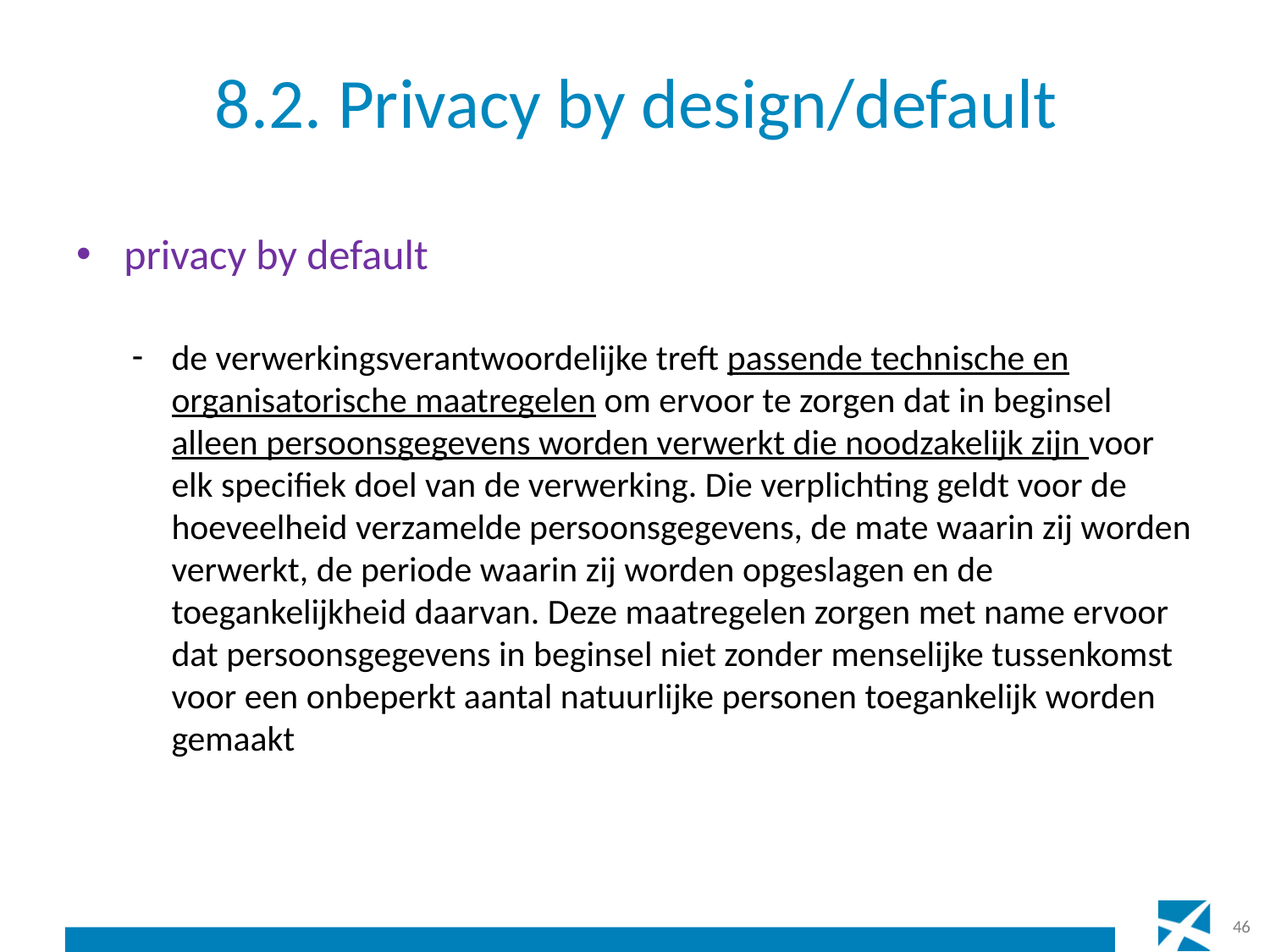

# 8.2. Privacy by design/default

privacy by default

de verwerkingsverantwoordelijke treft passende technische en organisatorische maatregelen om ervoor te zorgen dat in beginsel alleen persoonsgegevens worden verwerkt die noodzakelijk zijn voor elk specifiek doel van de verwerking. Die verplichting geldt voor de hoeveelheid verzamelde persoonsgegevens, de mate waarin zij worden verwerkt, de periode waarin zij worden opgeslagen en de toegankelijkheid daarvan. Deze maatregelen zorgen met name ervoor dat persoonsgegevens in beginsel niet zonder menselijke tussenkomst voor een onbeperkt aantal natuurlijke personen toegankelijk worden gemaakt

46